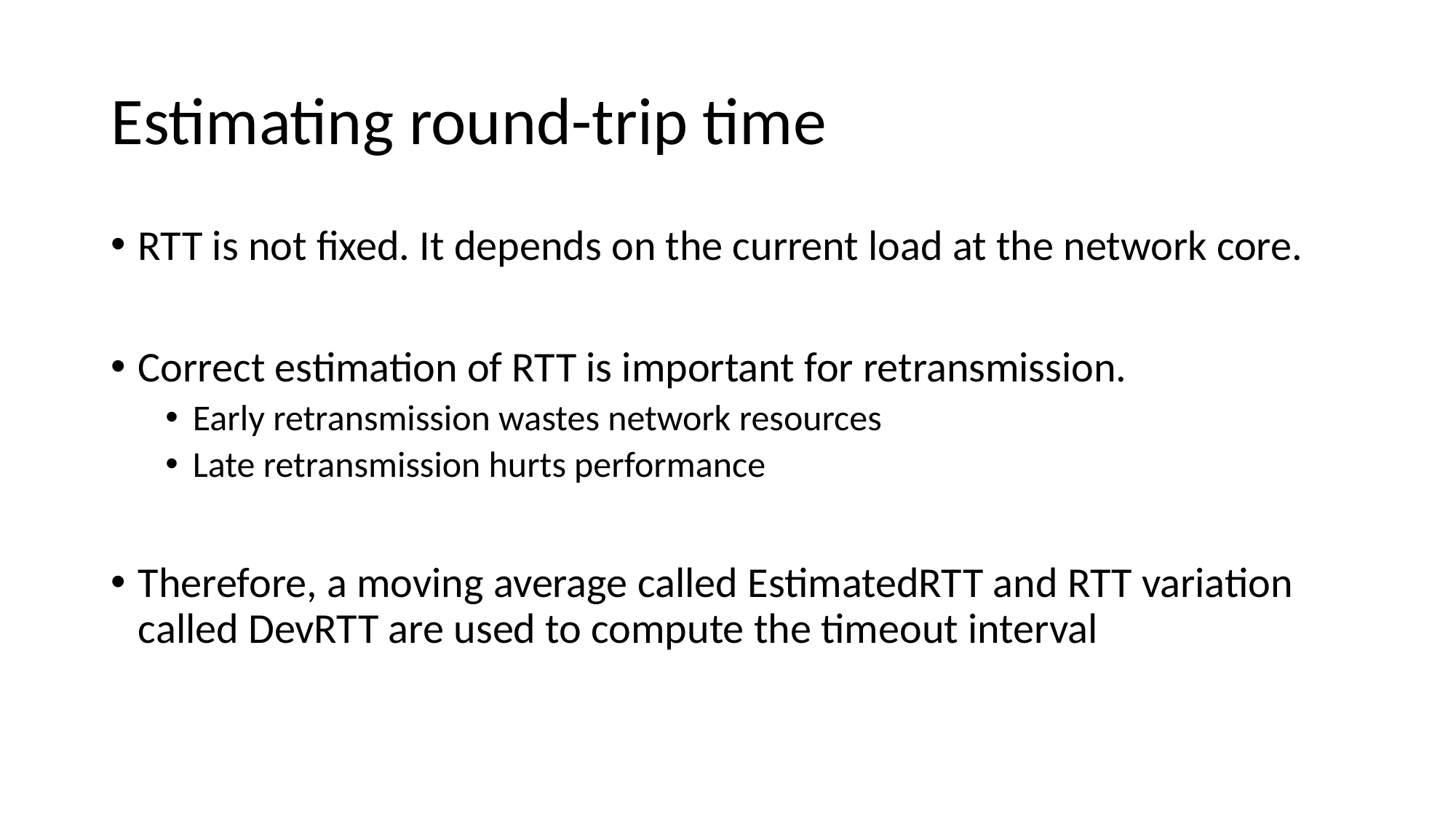

# Estimating round-trip time
RTT is not fixed. It depends on the current load at the network core.

Correct estimation of RTT is important for retransmission.
Early retransmission wastes network resources
Late retransmission hurts performance

Therefore, a moving average called EstimatedRTT and RTT variation called DevRTT are used to compute the timeout interval